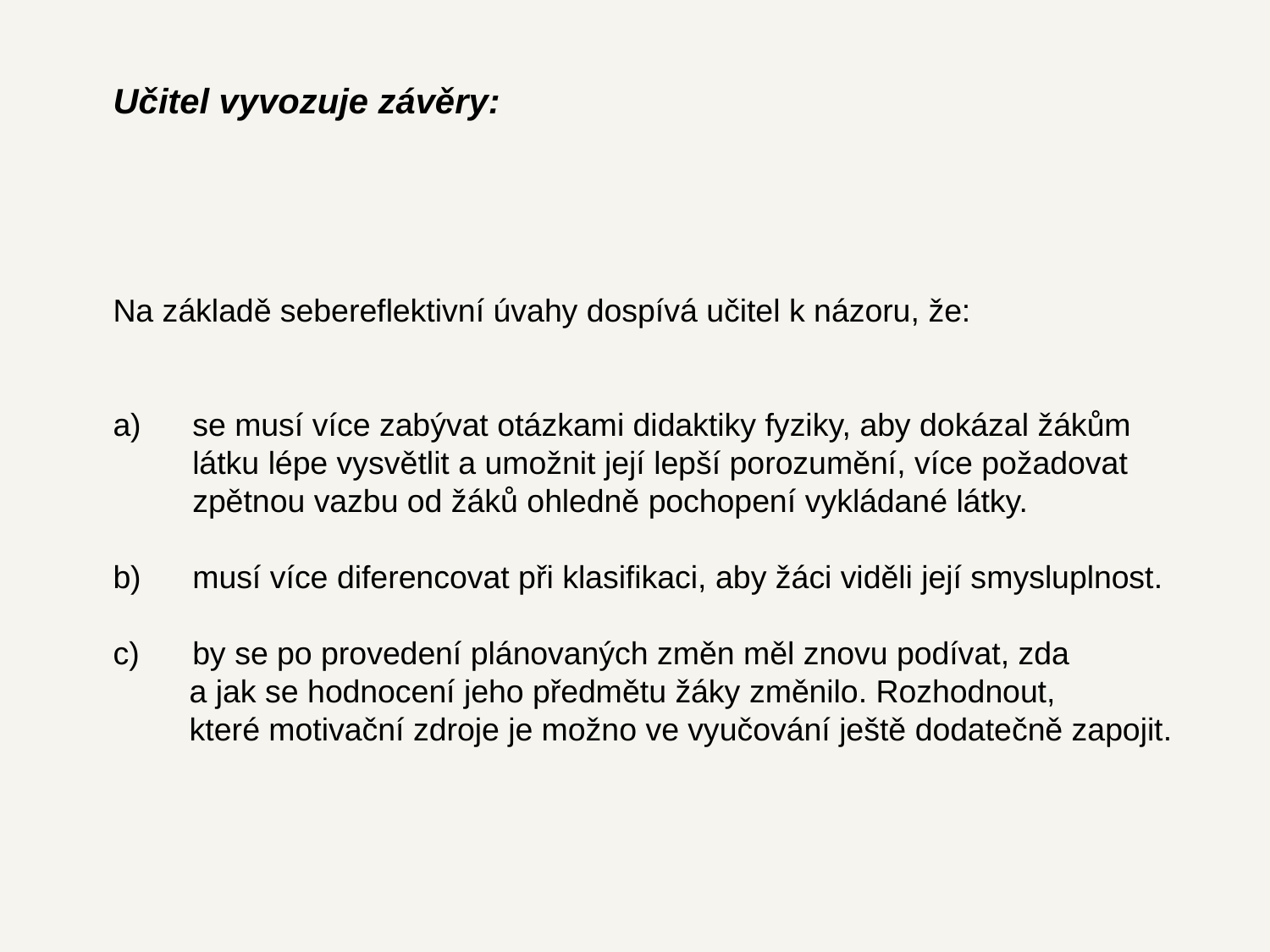

Učitel vyvozuje závěry:

Na základě sebereflektivní úvahy dospívá učitel k názoru, že:

a) 	se musí více zabývat otázkami didaktiky fyziky, aby dokázal žákům
	látku lépe vysvětlit a umožnit její lepší porozumění, více požadovat
	zpětnou vazbu od žáků ohledně pochopení vykládané látky.
b) 	musí více diferencovat při klasifikaci, aby žáci viděli její smysluplnost.
c) 	by se po provedení plánovaných změn měl znovu podívat, zda
              a jak se hodnocení jeho předmětu žáky změnilo. Rozhodnout,
              které motivační zdroje je možno ve vyučování ještě dodatečně zapojit.